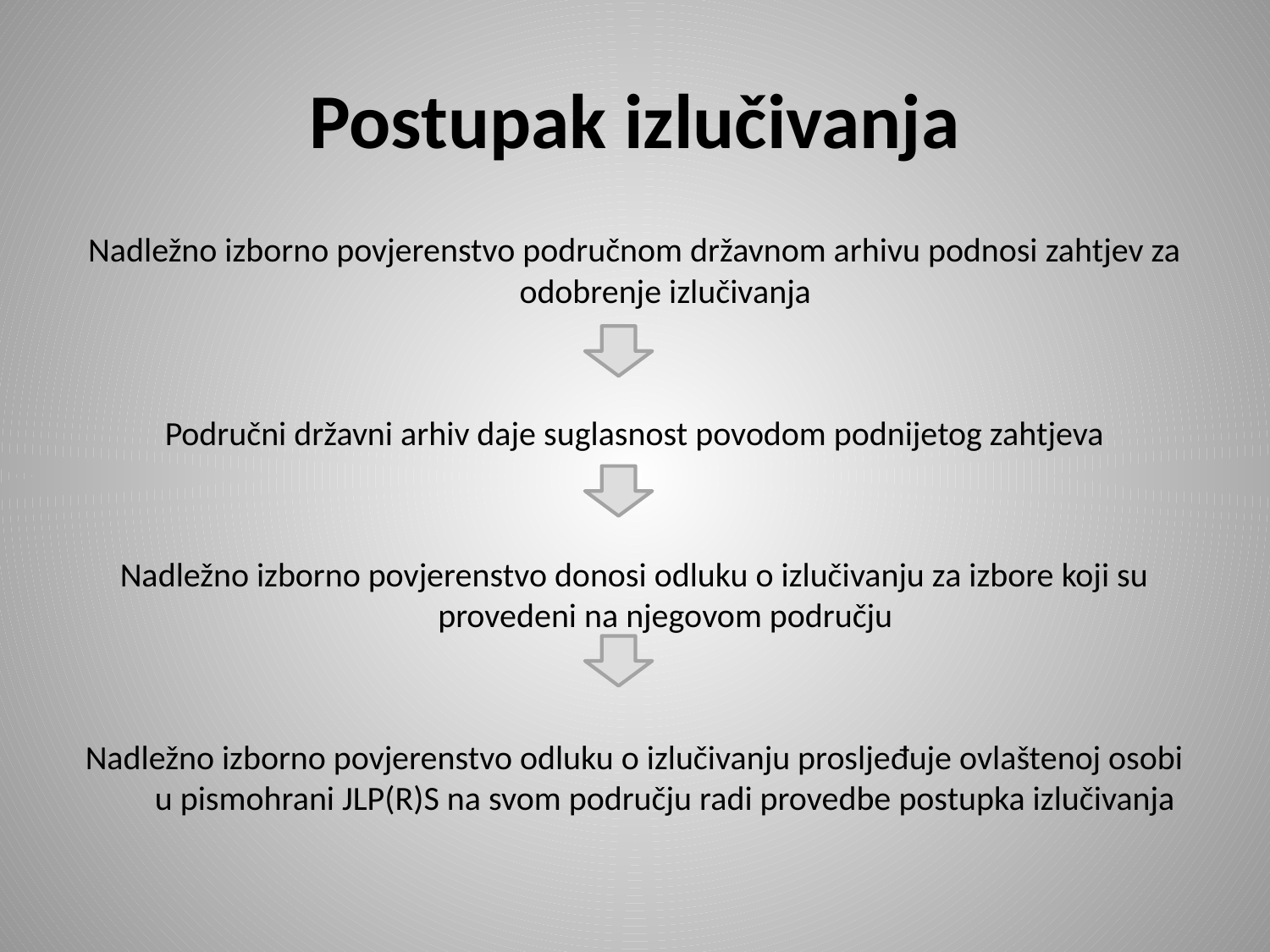

# Postupak izlučivanja
Nadležno izborno povjerenstvo područnom državnom arhivu podnosi zahtjev za odobrenje izlučivanja

Područni državni arhiv daje suglasnost povodom podnijetog zahtjeva

Nadležno izborno povjerenstvo donosi odluku o izlučivanju za izbore koji su provedeni na njegovom području

Nadležno izborno povjerenstvo odluku o izlučivanju prosljeđuje ovlaštenoj osobi u pismohrani JLP(R)S na svom području radi provedbe postupka izlučivanja